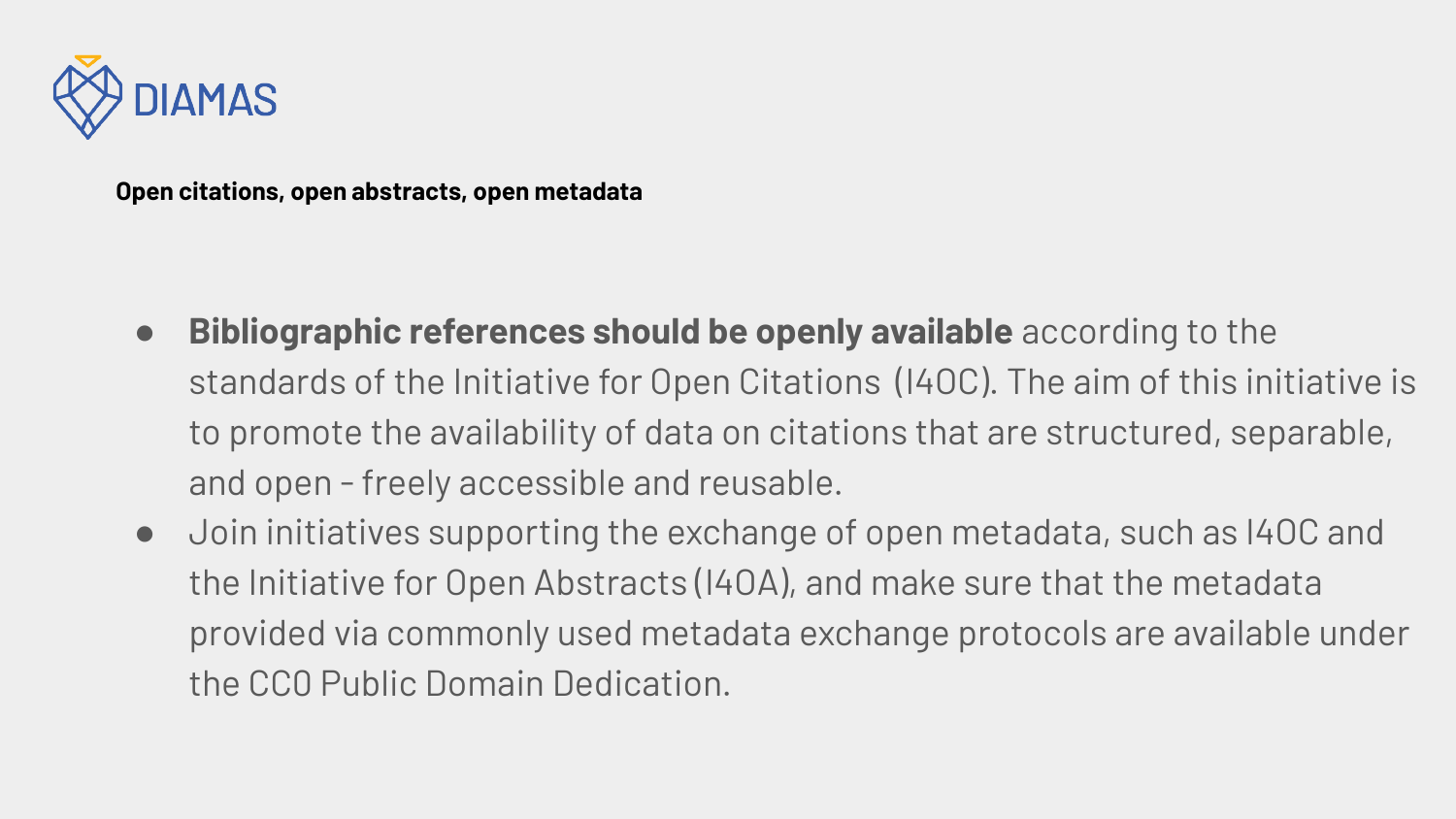

# Open citations, open abstracts, open metadata
Bibliographic references should be openly available according to the standards of the Initiative for Open Citations  (I4OC). The aim of this initiative is to promote the availability of data on citations that are structured, separable, and open - freely accessible and reusable.
Join initiatives supporting the exchange of open metadata, such as I4OC and the Initiative for Open Abstracts (I4OA), and make sure that the metadata provided via commonly used metadata exchange protocols are available under the CC0 Public Domain Dedication.